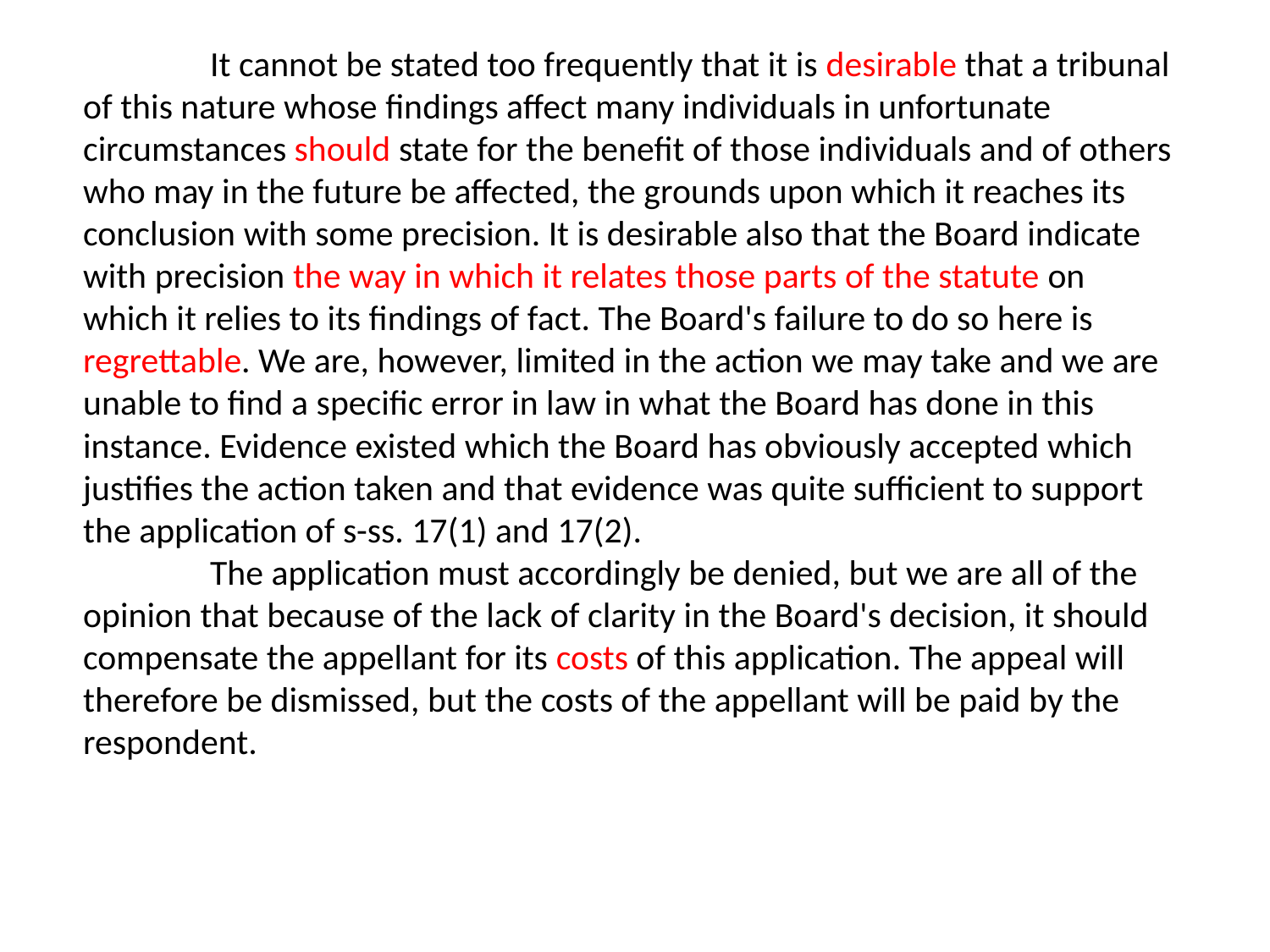

It cannot be stated too frequently that it is desirable that a tribunal of this nature whose findings affect many individuals in unfortunate circumstances should state for the benefit of those individuals and of others who may in the future be affected, the grounds upon which it reaches its conclusion with some precision. It is desirable also that the Board indicate with precision the way in which it relates those parts of the statute on which it relies to its findings of fact. The Board's failure to do so here is regrettable. We are, however, limited in the action we may take and we are unable to find a specific error in law in what the Board has done in this instance. Evidence existed which the Board has obviously accepted which justifies the action taken and that evidence was quite sufficient to support the application of s-ss. 17(1) and 17(2).
	The application must accordingly be denied, but we are all of the opinion that because of the lack of clarity in the Board's decision, it should compensate the appellant for its costs of this application. The appeal will therefore be dismissed, but the costs of the appellant will be paid by the respondent.